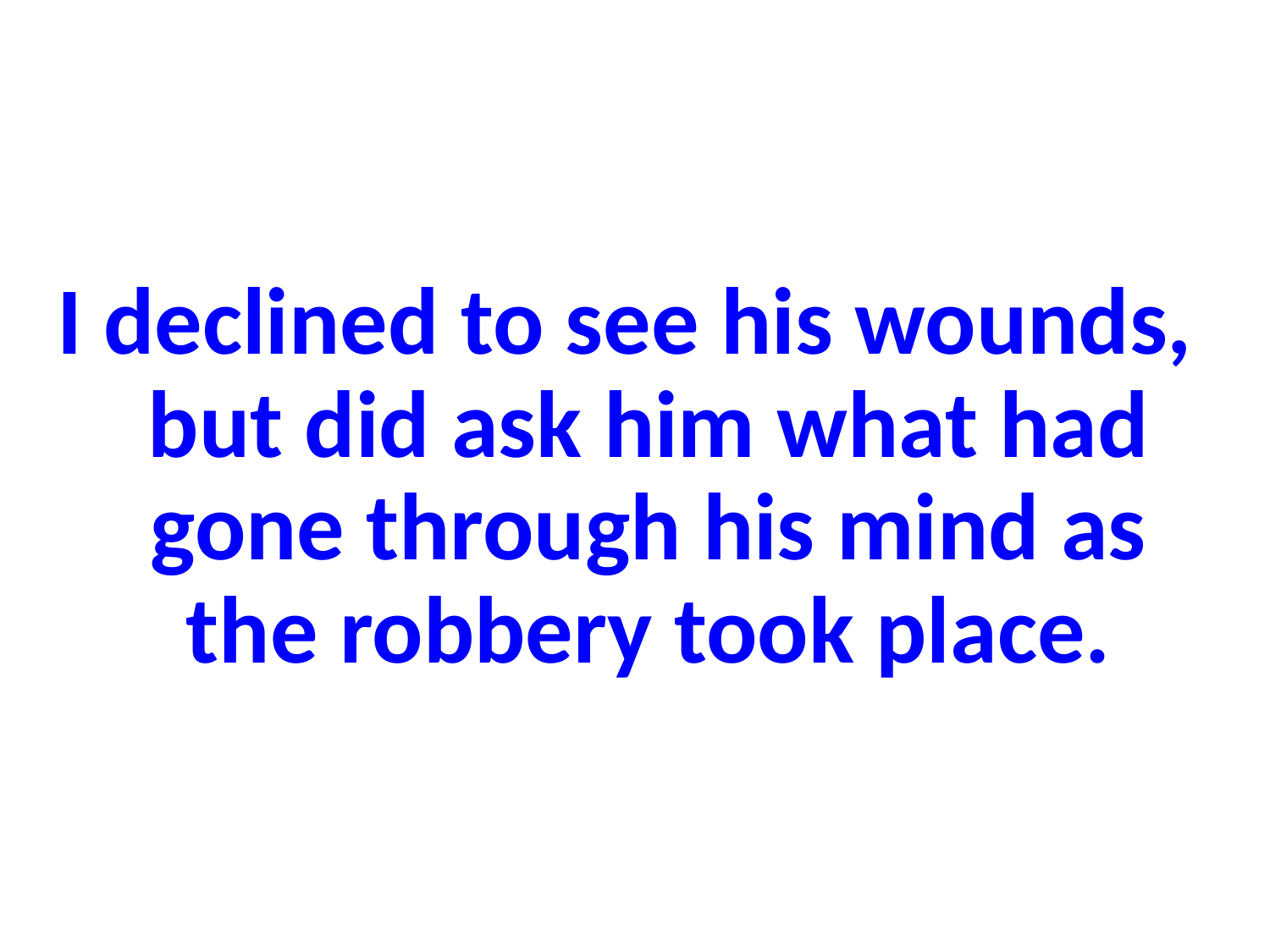

I declined to see his wounds, but did ask him what had gone through his mind as the robbery took place.